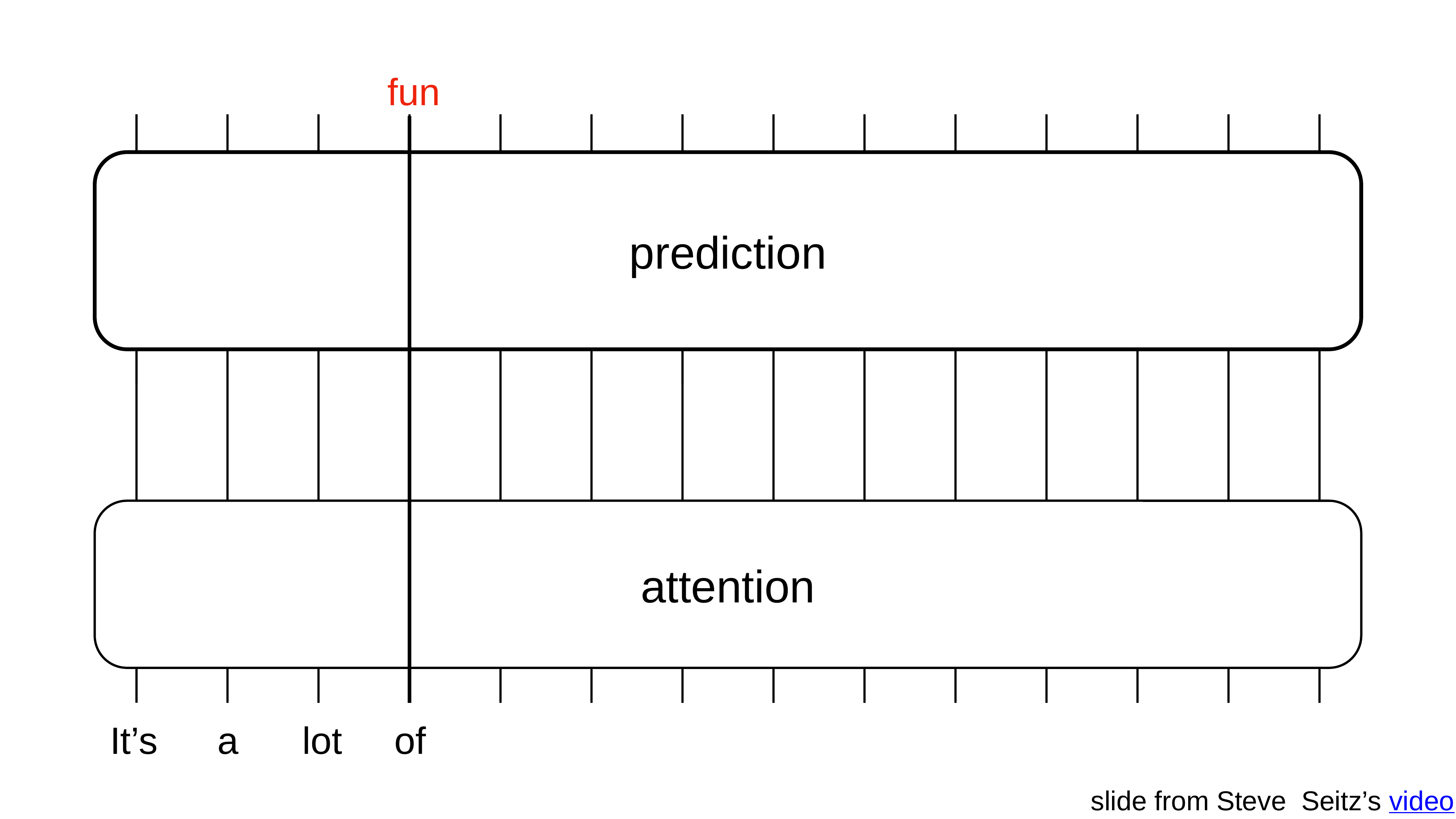

fun

prediction

attention

It’s
a
lot
of
slide from Steve  Seitz’s video